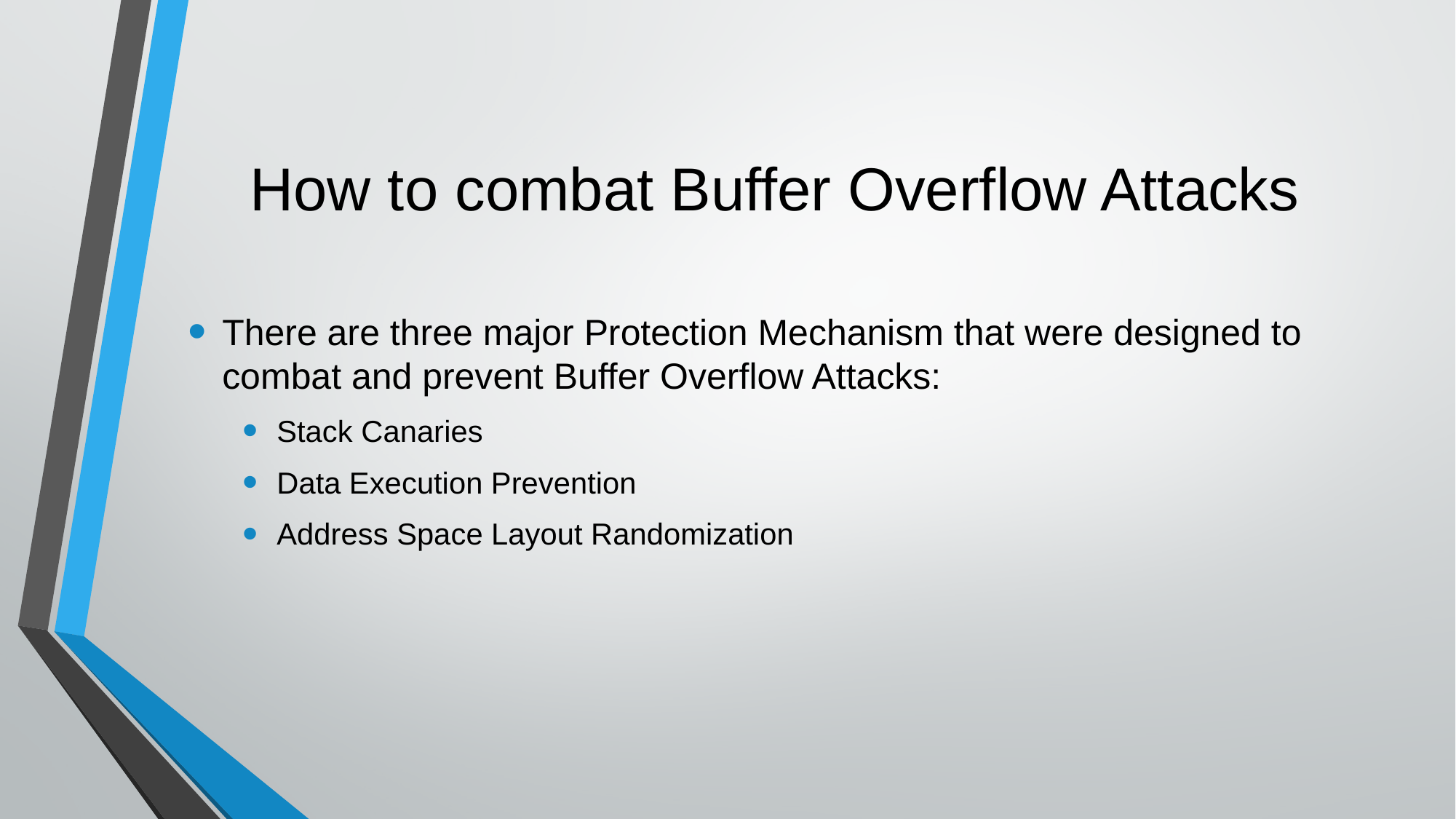

# How to combat Buffer Overflow Attacks
There are three major Protection Mechanism that were designed to combat and prevent Buffer Overflow Attacks:
Stack Canaries
Data Execution Prevention
Address Space Layout Randomization